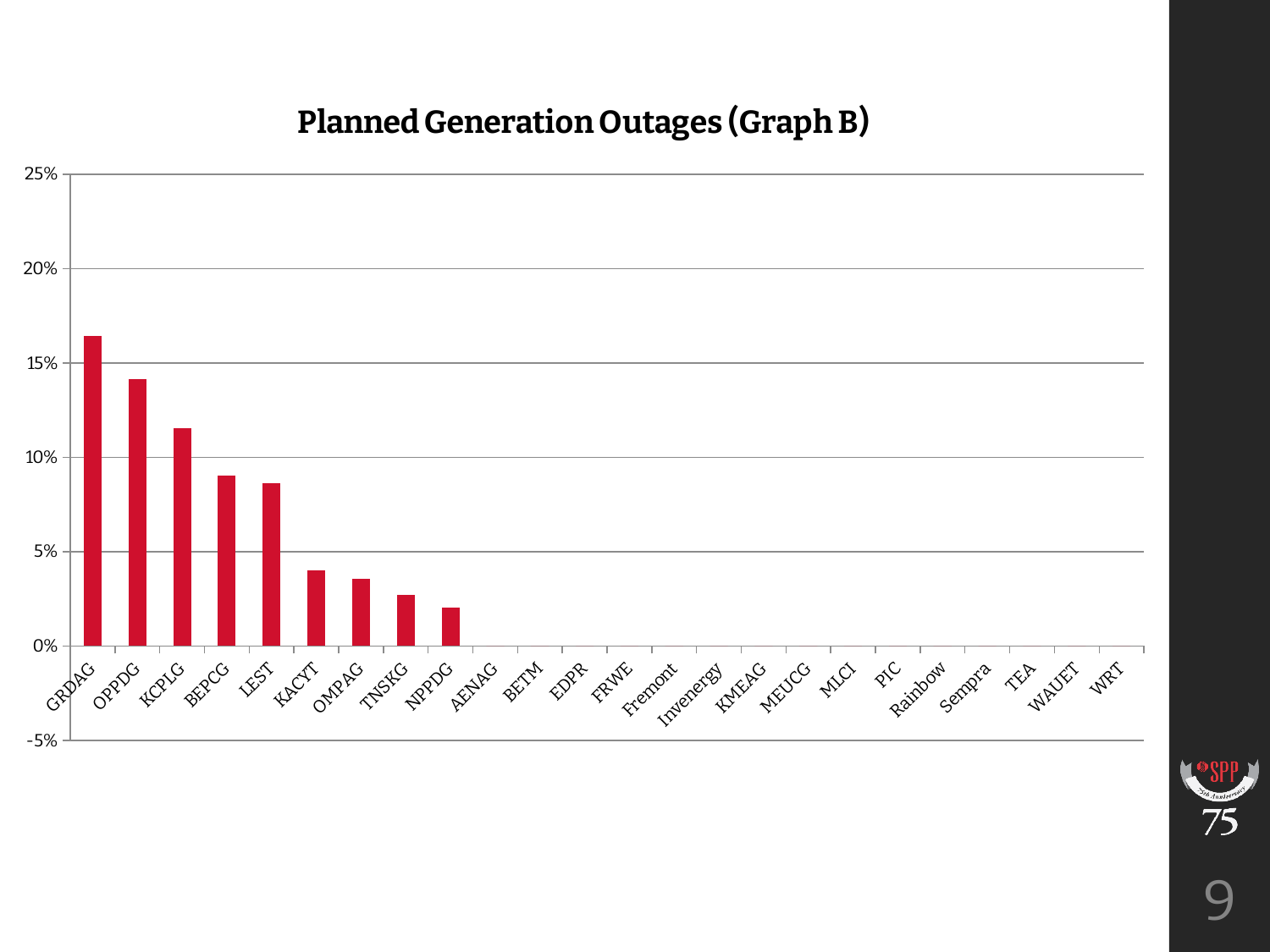

### Chart: Planned Generation Outages (Graph B)

| Category |  |
|---|---|
| GRDAG | 0.16417910447761194 |
| OPPDG | 0.14130434782608695 |
| KCPLG | 0.11555555555555555 |
| BEPCG | 0.09022556390977443 |
| LEST | 0.08641975308641975 |
| KACYT | 0.04 |
| OMPAG | 0.035842293906810034 |
| TNSKG | 0.02702702702702703 |
| NPPDG | 0.02021563342318059 |
| AENAG | 0.0 |
| BETM | 0.0 |
| EDPR | 0.0 |
| FRWE | 0.0 |
| Fremont | 0.0 |
| Invenergy | 0.0 |
| KMEAG | 0.0 |
| MEUCG | 0.0 |
| MLCI | 0.0 |
| PIC | 0.0 |
| Rainbow | 0.0 |
| Sempra | 0.0 |
| TEA | 0.0 |
| WAUET | 0.0 |
| WRT | 0.0 |
9